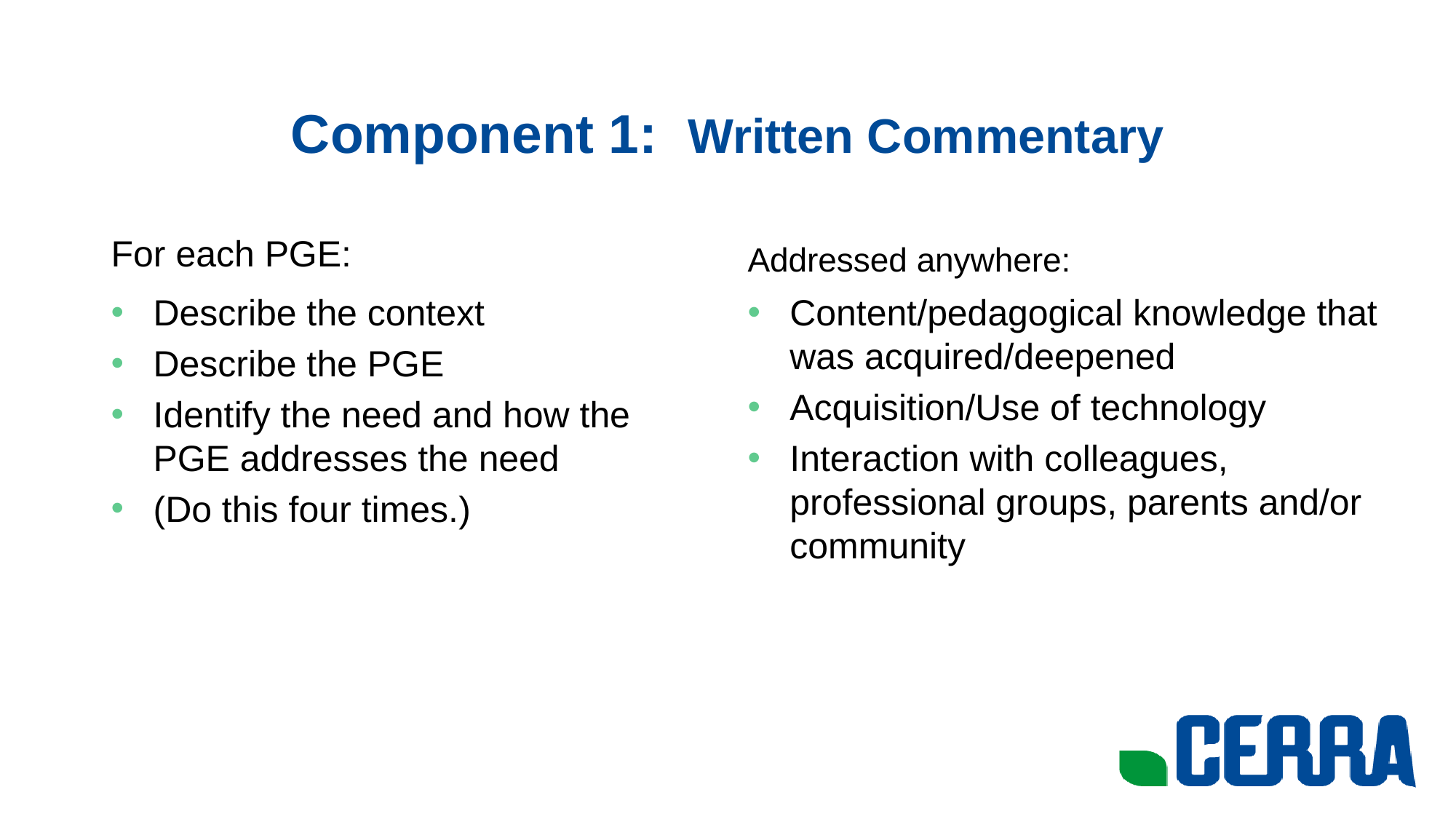

# Component 1:  Written Commentary
For each PGE:

Addressed anywhere:
Describe the context
Describe the PGE
Identify the need and how the PGE addresses the need
(Do this four times.)

Content/pedagogical knowledge that was acquired/deepened
Acquisition/Use of technology
Interaction with colleagues, professional groups, parents and/or community